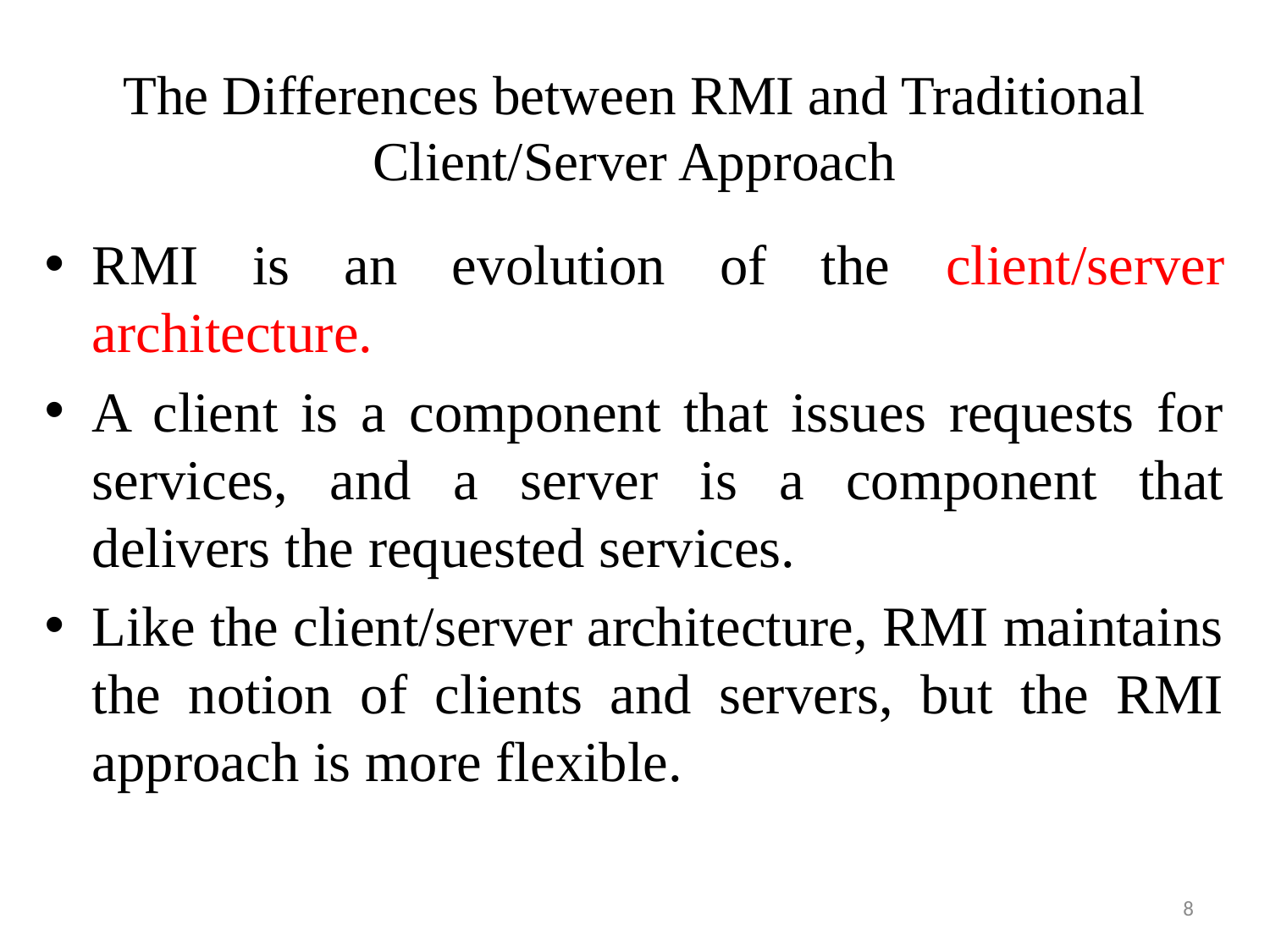

# The Differences between RMI and Traditional Client/Server Approach
RMI is an evolution of the client/server
architecture.
A client is a component that issues requests for
services, and a server is a component that delivers the requested services.
Like the client/server architecture, RMI maintains the notion of clients and servers, but the RMI approach is more flexible.
8